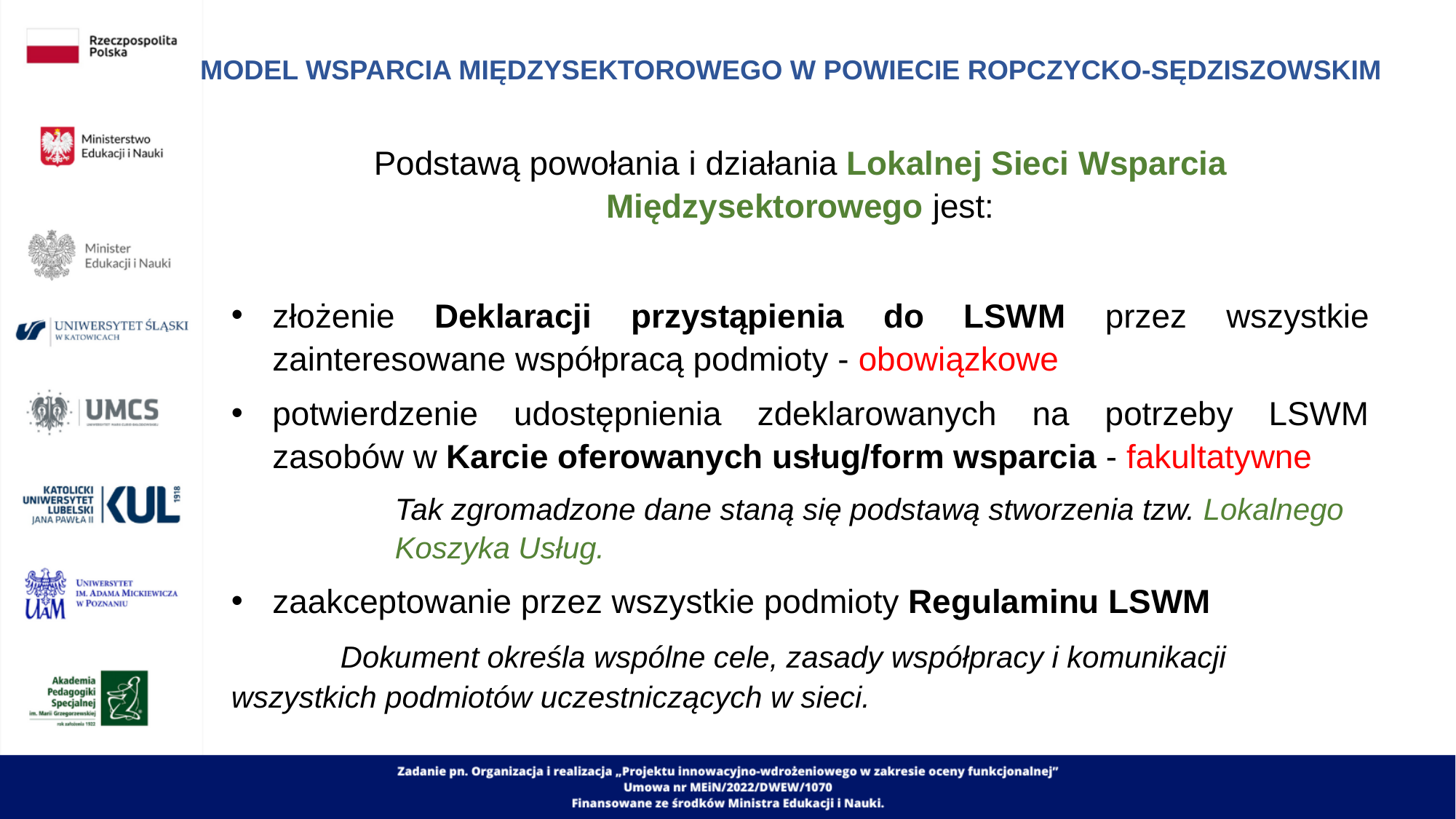

# MODEL WSPARCIA MIĘDZYSEKTOROWEGO W POWIECIE ROPCZYCKO-SĘDZISZOWSKIM

Podstawą powołania i działania Lokalnej Sieci Wsparcia Międzysektorowego jest:

złożenie Deklaracji przystąpienia do LSWM przez wszystkie zainteresowane współpracą podmioty - obowiązkowe
potwierdzenie udostępnienia zdeklarowanych na potrzeby LSWM zasobów w Karcie oferowanych usług/form wsparcia - fakultatywne
	Tak zgromadzone dane staną się podstawą stworzenia tzw. Lokalnego 	Koszyka Usług.
zaakceptowanie przez wszystkie podmioty Regulaminu LSWM
	Dokument określa wspólne cele, zasady współpracy i komunikacji 	wszystkich podmiotów uczestniczących w sieci.